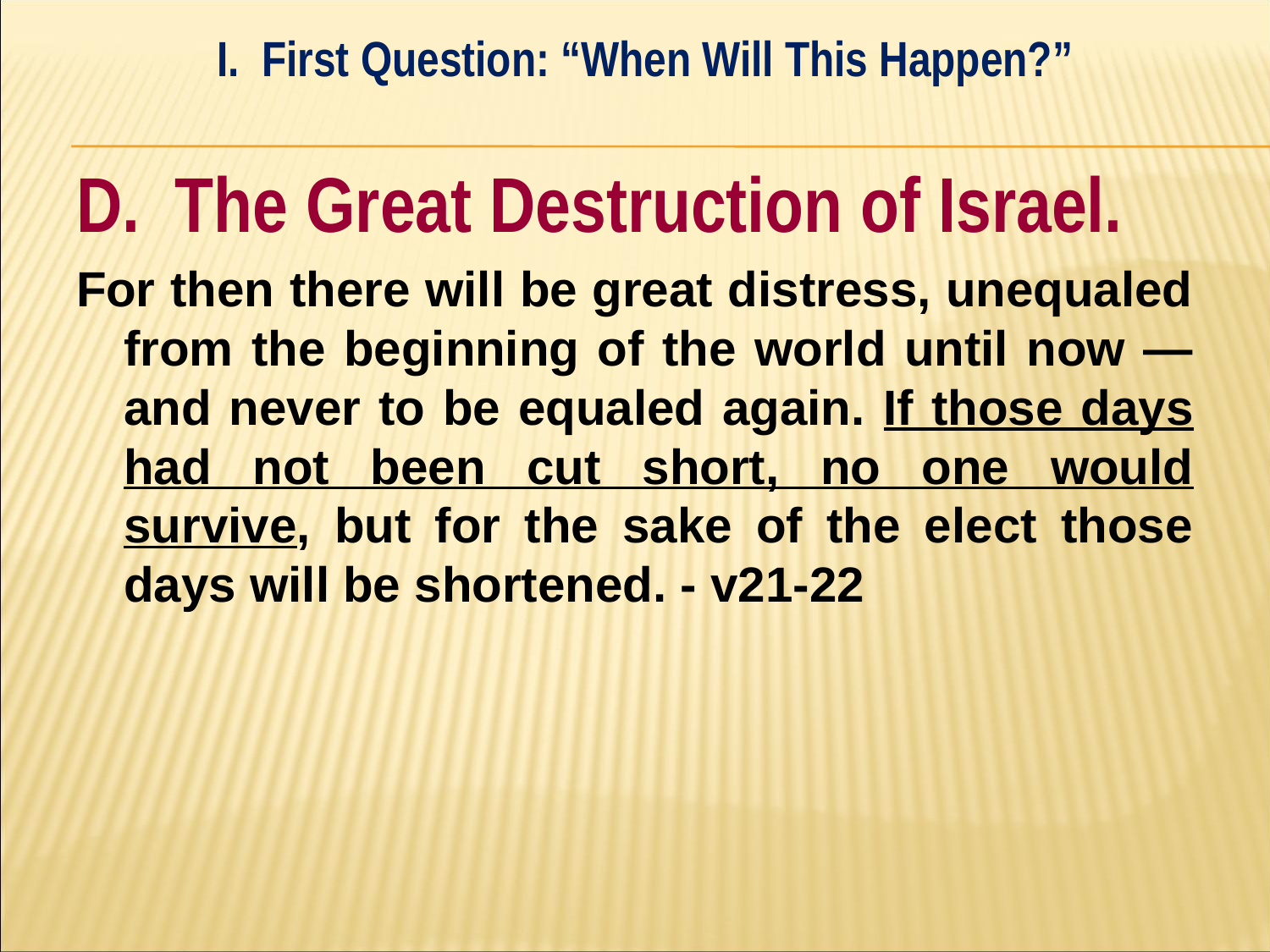

I.  First Question: “When Will This Happen?”
#
D.  The Great Destruction of Israel.
For then there will be great distress, unequaled from the beginning of the world until now —and never to be equaled again. If those days had not been cut short, no one would survive, but for the sake of the elect those days will be shortened. - v21-22